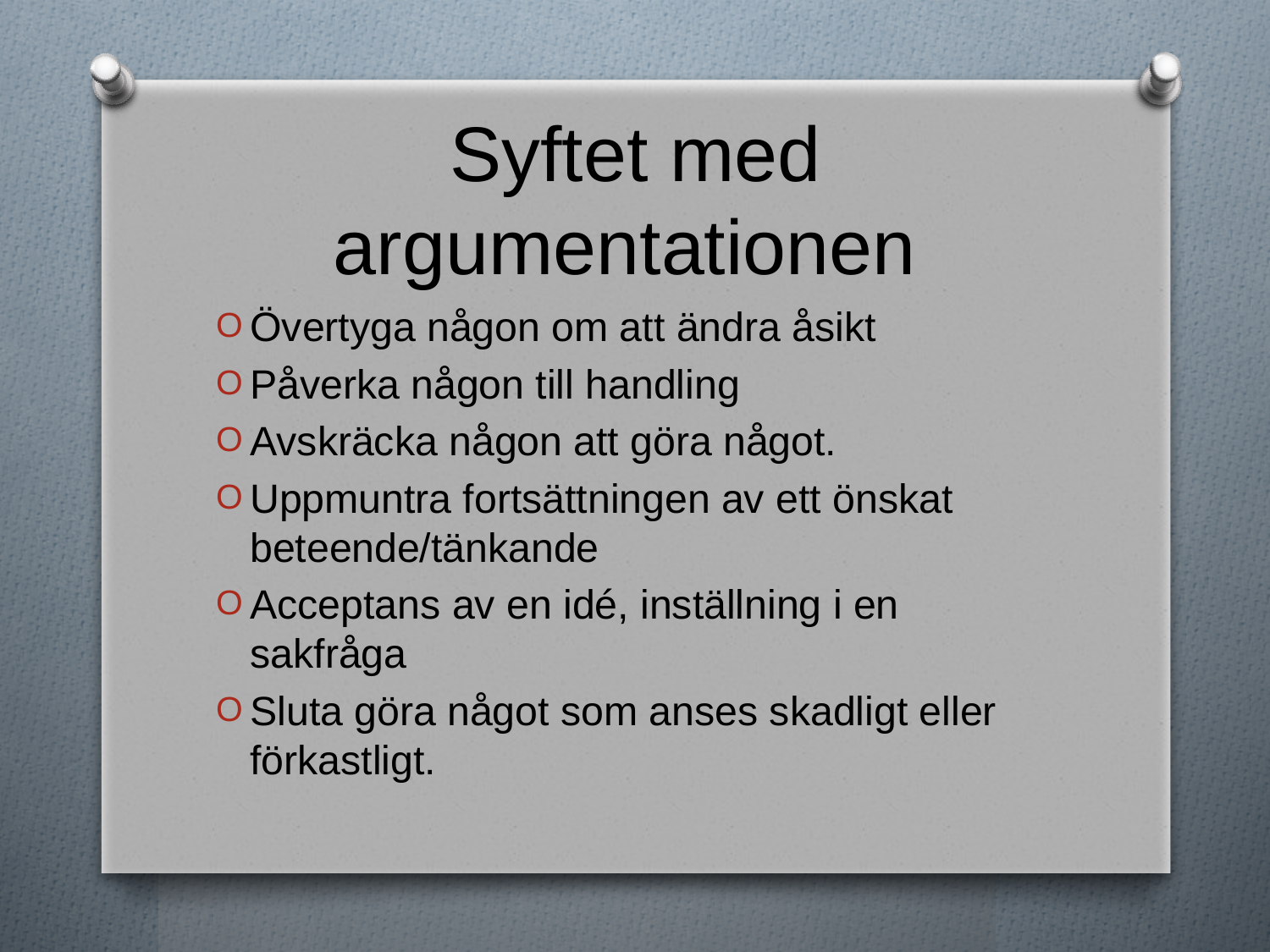

# Syftet med argumentationen
Övertyga någon om att ändra åsikt
Påverka någon till handling
Avskräcka någon att göra något.
Uppmuntra fortsättningen av ett önskat beteende/tänkande
Acceptans av en idé, inställning i en sakfråga
Sluta göra något som anses skadligt eller förkastligt.